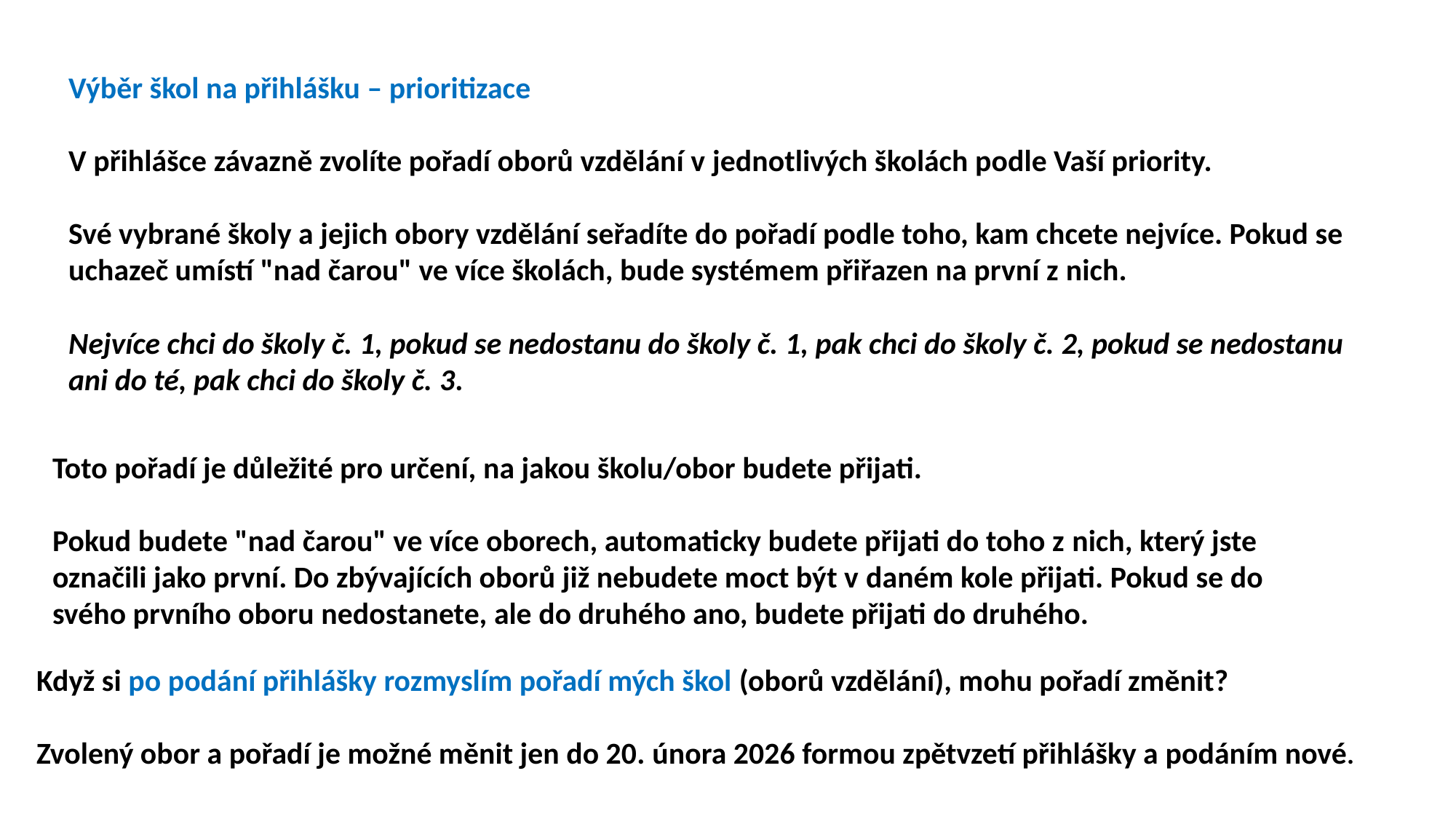

Výběr škol na přihlášku – prioritizace

V přihlášce závazně zvolíte pořadí oborů vzdělání v jednotlivých školách podle Vaší priority.

Své vybrané školy a jejich obory vzdělání seřadíte do pořadí podle toho, kam chcete nejvíce. Pokud se uchazeč umístí "nad čarou" ve více školách, bude systémem přiřazen na první z nich.

Nejvíce chci do školy č. 1, pokud se nedostanu do školy č. 1, pak chci do školy č. 2, pokud se nedostanu ani do té, pak chci do školy č. 3.
Toto pořadí je důležité pro určení, na jakou školu/obor budete přijati.

Pokud budete "nad čarou" ve více oborech, automaticky budete přijati do toho z nich, který jste označili jako první. Do zbývajících oborů již nebudete moct být v daném kole přijati. Pokud se do svého prvního oboru nedostanete, ale do druhého ano, budete přijati do druhého.
Když si po podání přihlášky rozmyslím pořadí mých škol (oborů vzdělání), mohu pořadí změnit?

Zvolený obor a pořadí je možné měnit jen do 20. února 2026 formou zpětvzetí přihlášky a podáním nové.